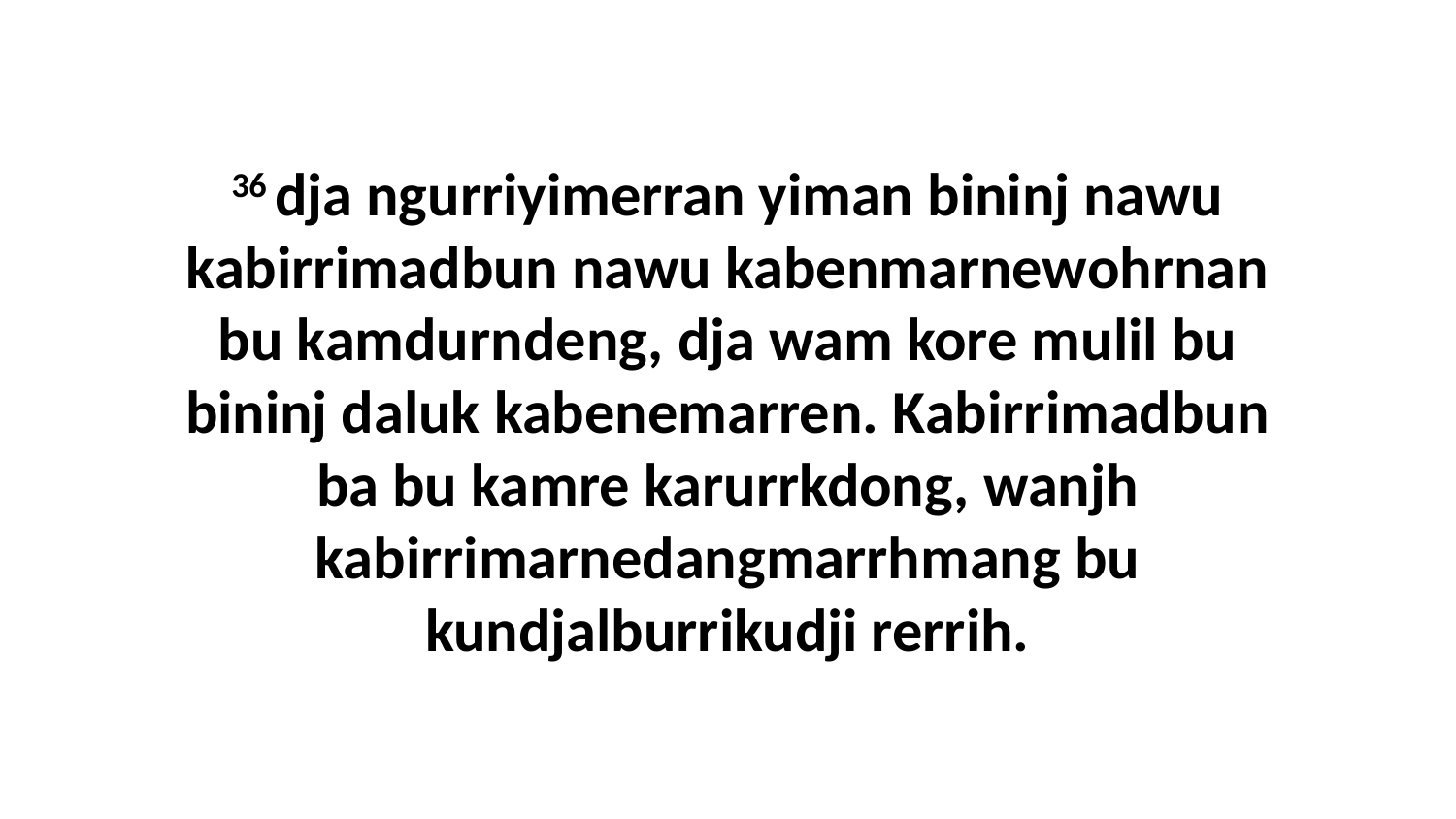

36 dja ngurriyimerran yiman bininj nawu kabirrimadbun nawu kabenmarnewohrnan bu kamdurndeng, dja wam kore mulil bu bininj daluk kabenemarren. Kabirrimadbun ba bu kamre karurrkdong, wanjh kabirrimarnedangmarrhmang bu kundjalburrikudji rerrih.